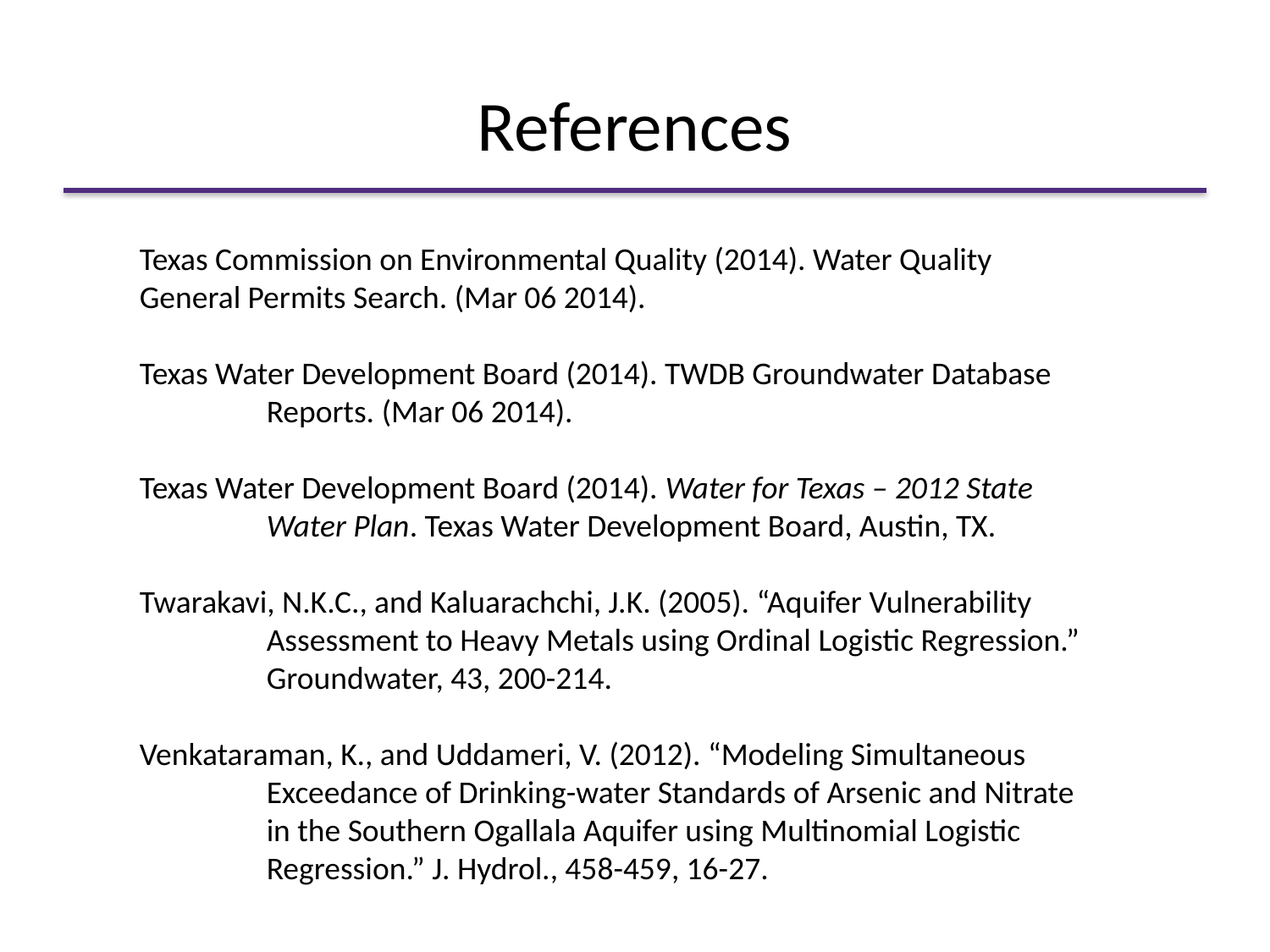

References
Texas Commission on Environmental Quality (2014). Water Quality 	General Permits Search. (Mar 06 2014).

Texas Water Development Board (2014). TWDB Groundwater Database 	Reports. (Mar 06 2014).

Texas Water Development Board (2014). Water for Texas – 2012 State 	Water Plan. Texas Water Development Board, Austin, TX.

Twarakavi, N.K.C., and Kaluarachchi, J.K. (2005). “Aquifer Vulnerability 	Assessment to Heavy Metals using Ordinal Logistic Regression.” 	Groundwater, 43, 200-214.

Venkataraman, K., and Uddameri, V. (2012). “Modeling Simultaneous 	Exceedance of Drinking-water Standards of Arsenic and Nitrate 	in the Southern Ogallala Aquifer using Multinomial Logistic 	Regression.” J. Hydrol., 458-459, 16-27.